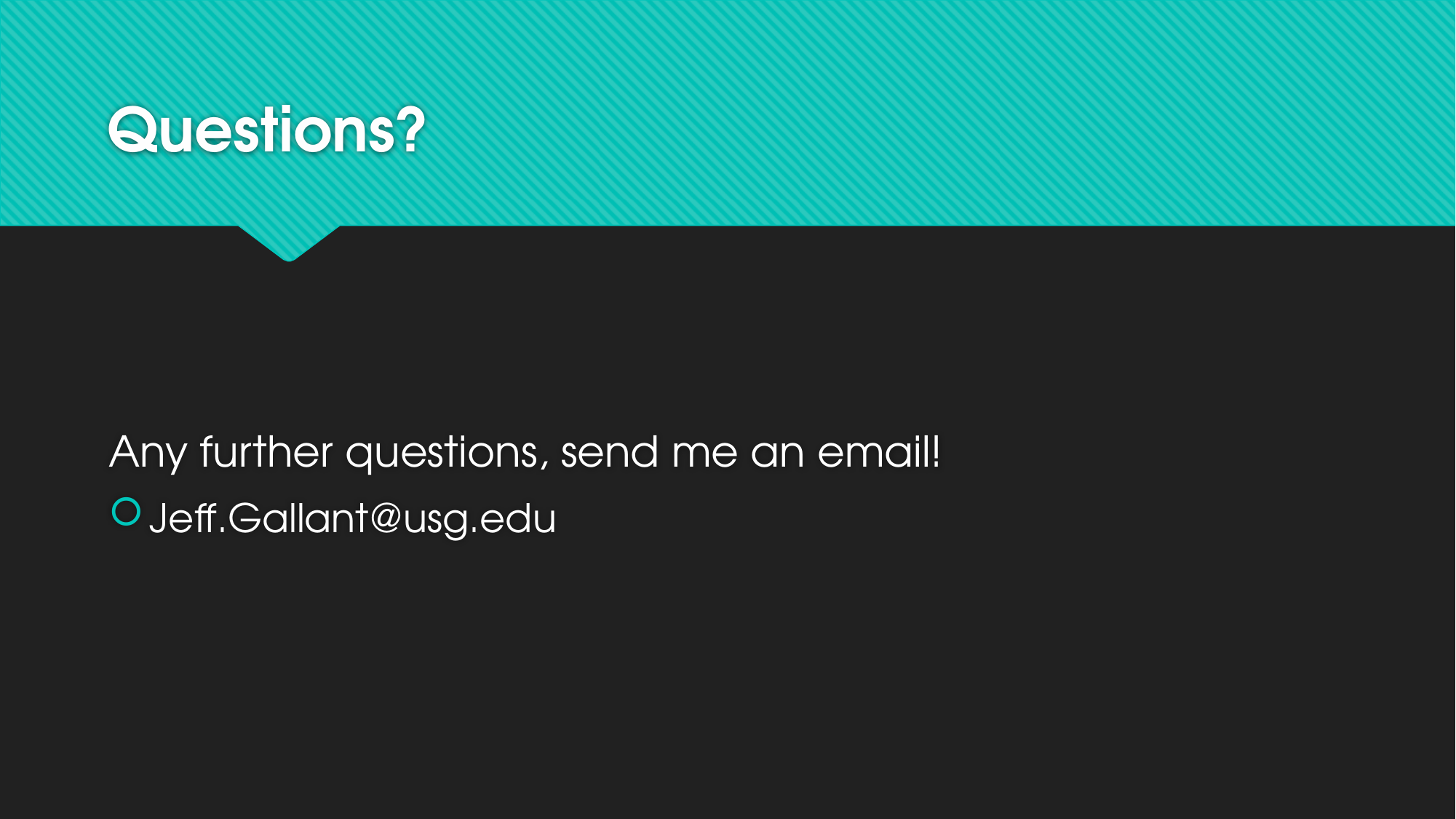

# Questions?
Any further questions, send me an email!
Jeff.Gallant@usg.edu